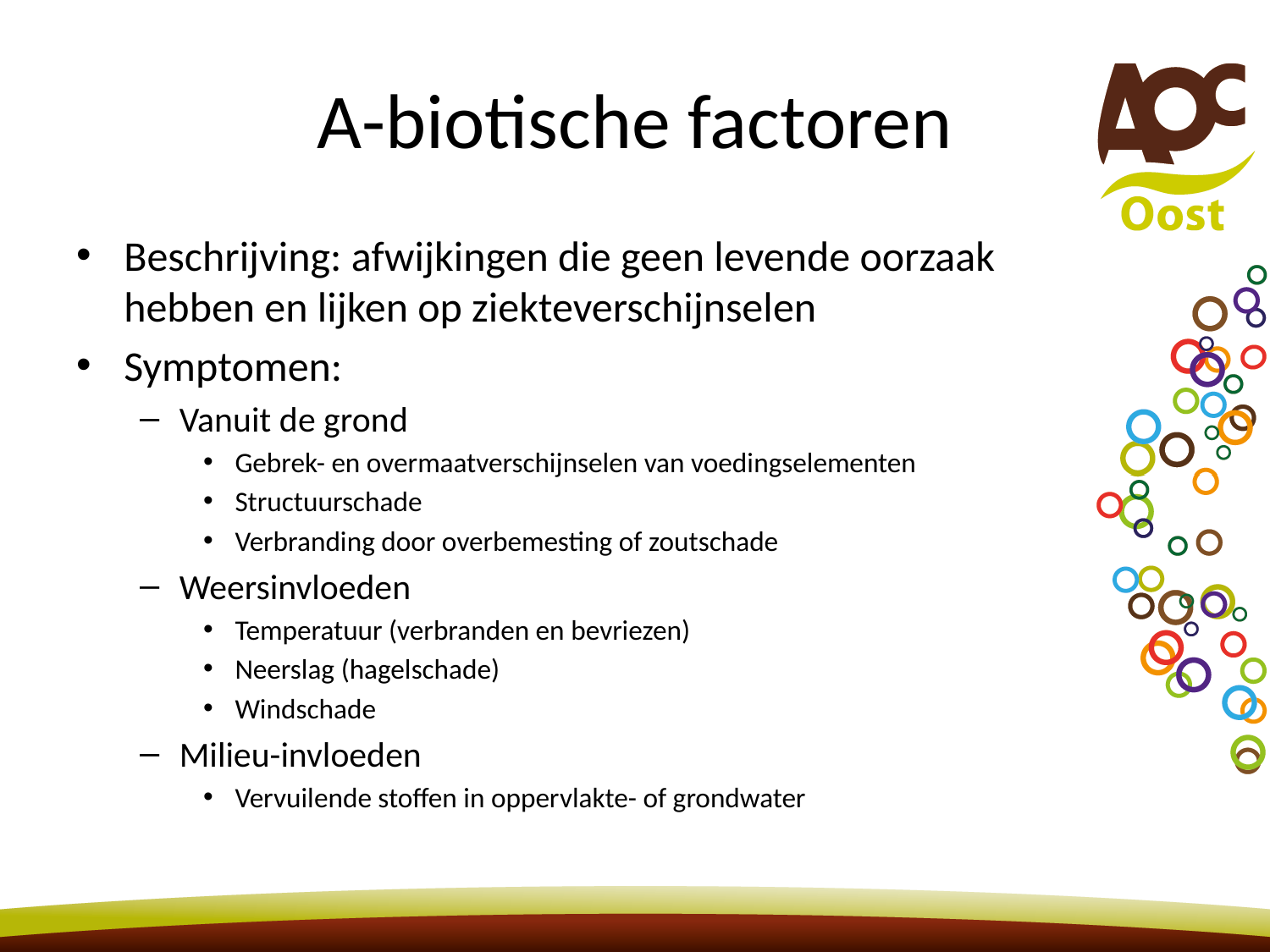

# A-biotische factoren
Beschrijving: afwijkingen die geen levende oorzaak hebben en lijken op ziekteverschijnselen
Symptomen:
Vanuit de grond
Gebrek- en overmaatverschijnselen van voedingselementen
Structuurschade
Verbranding door overbemesting of zoutschade
Weersinvloeden
Temperatuur (verbranden en bevriezen)
Neerslag (hagelschade)
Windschade
Milieu-invloeden
Vervuilende stoffen in oppervlakte- of grondwater